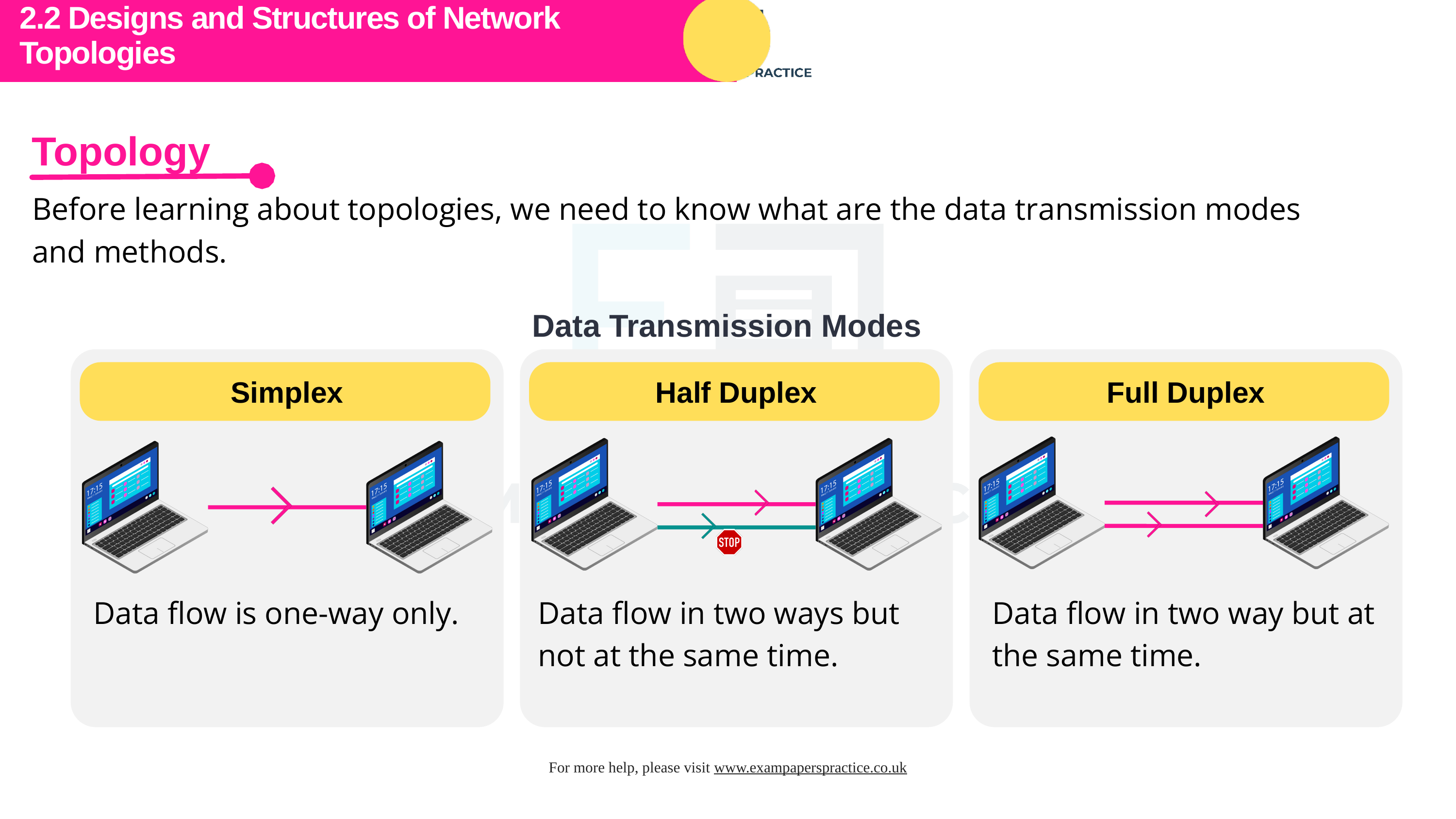

2.2 Designs and Structures of Network Topologies
Subtopic 1
Topology

Before learning about topologies, we need to know what are the data transmission modes and methods.
Data Transmission Modes

Simplex
Half Duplex
Full Duplex

Data flow is one-way only.
Data flow in two ways but not at the same time.
Data flow in two way but at the same time.